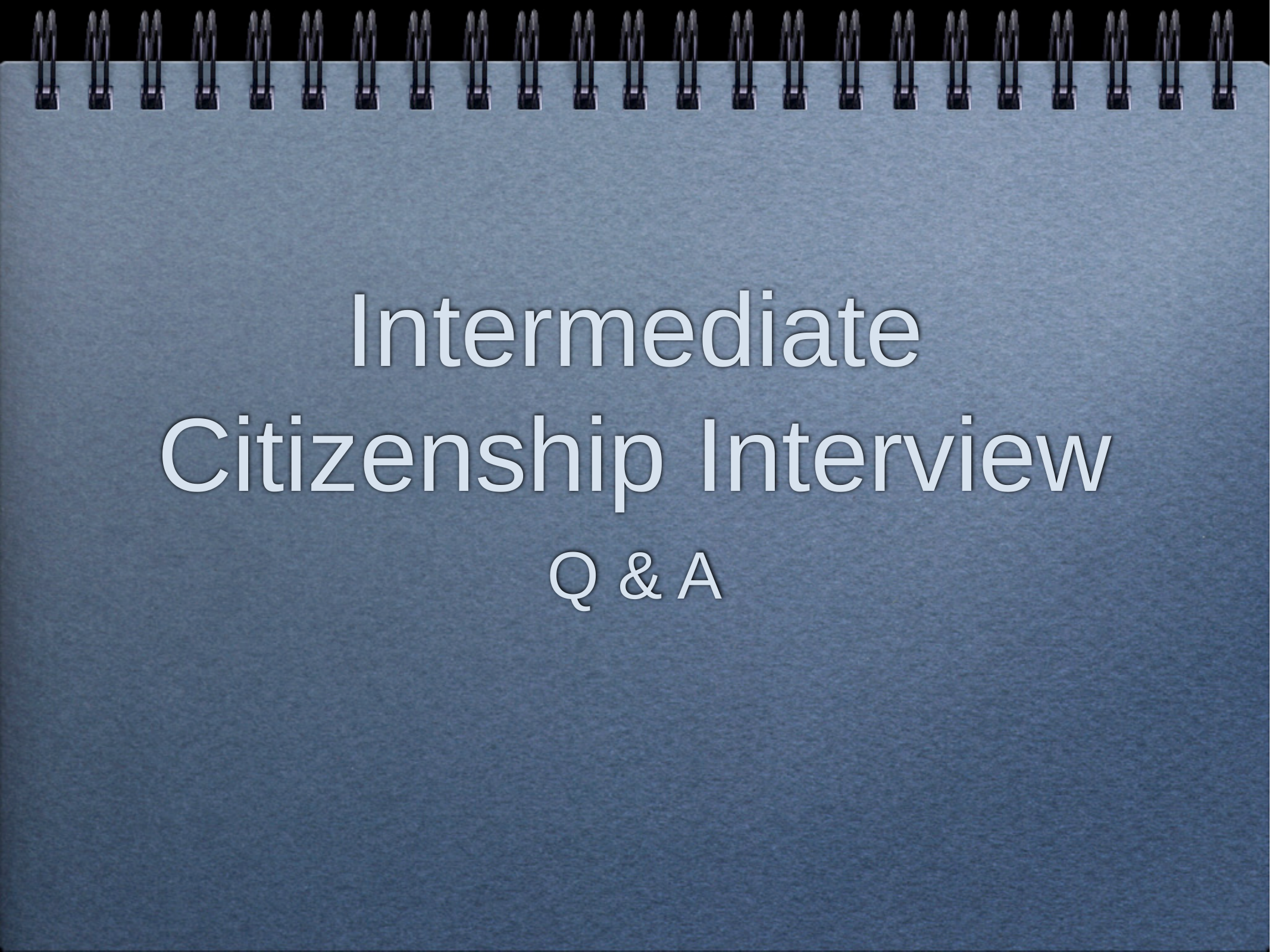

# Intermediate Citizenship Interview
Q & A